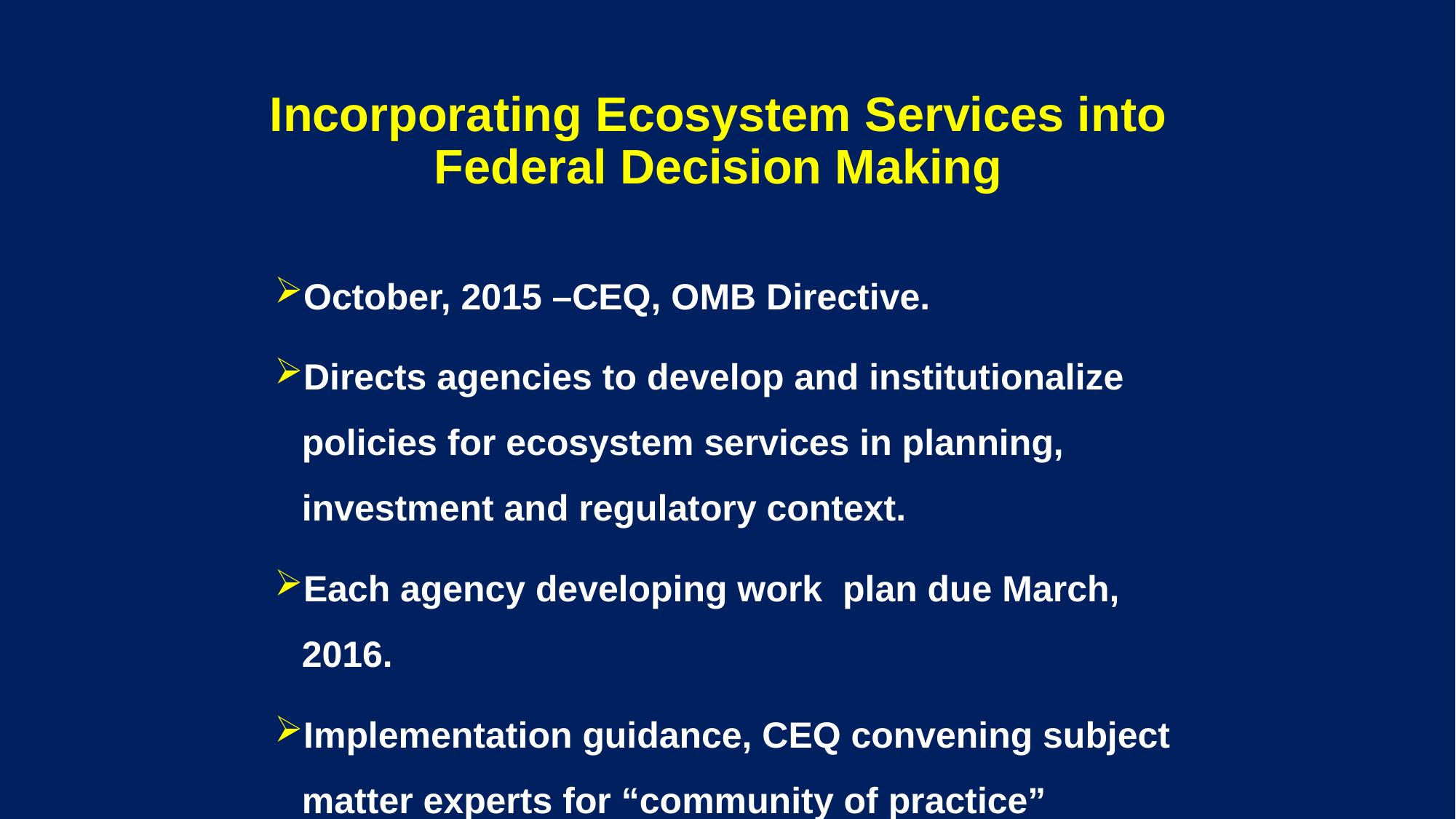

# Incorporating Ecosystem Services into Federal Decision Making
October, 2015 –CEQ, OMB Directive.
Directs agencies to develop and institutionalize policies for ecosystem services in planning, investment and regulatory context.
Each agency developing work  plan due March, 2016.
Implementation guidance, CEQ convening subject matter experts for “community of practice” concept.